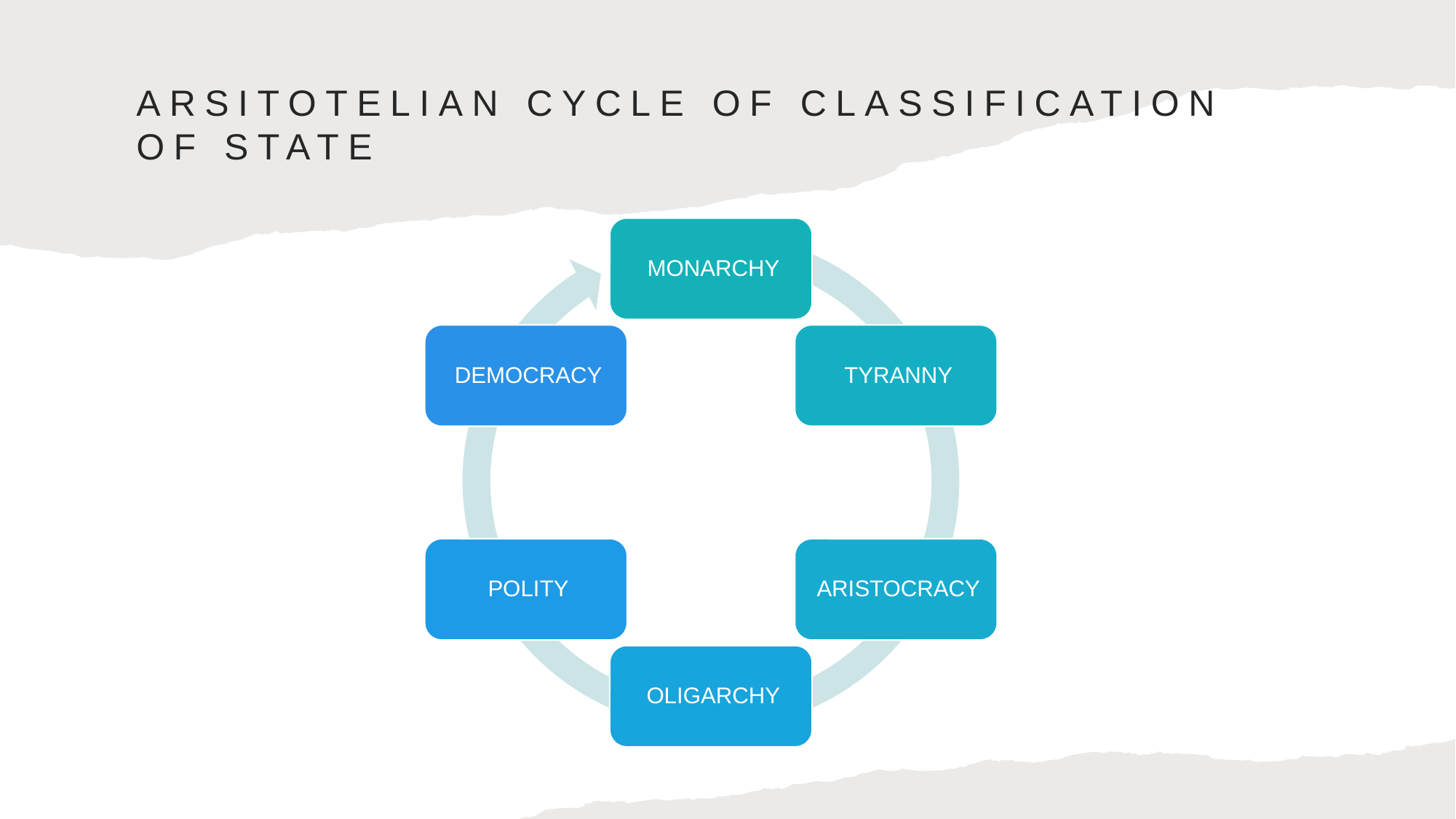

# ARSITOTELIAN CYCLE OF CLASSIFICATION OF STATE
MONARCHY
TYRANNY
ARISTOCRACY
OLIGARCHY
POLITY
DEMOCRACY